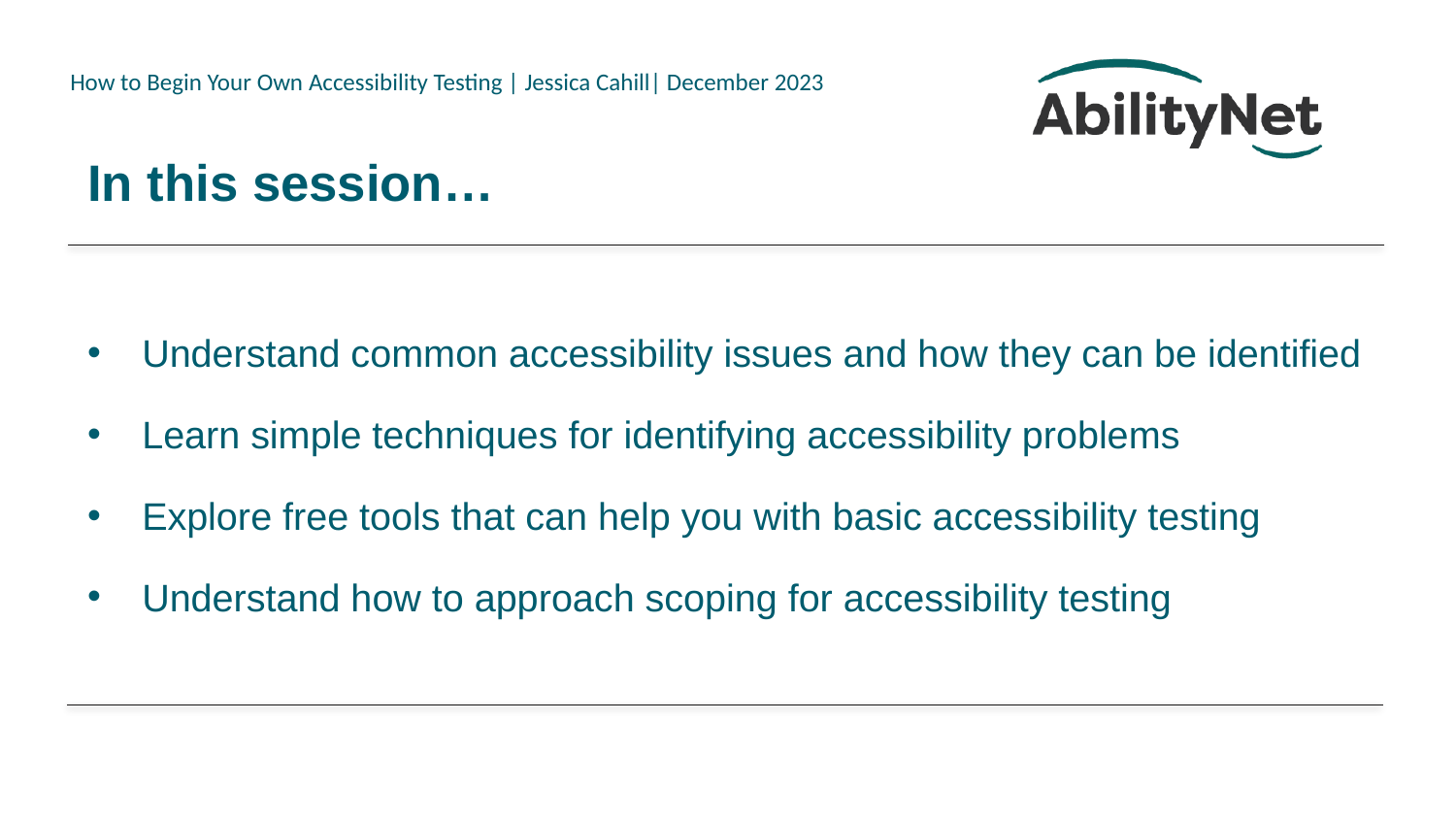

# In this session…
Understand common accessibility issues and how they can be identified
Learn simple techniques for identifying accessibility problems
Explore free tools that can help you with basic accessibility testing
Understand how to approach scoping for accessibility testing